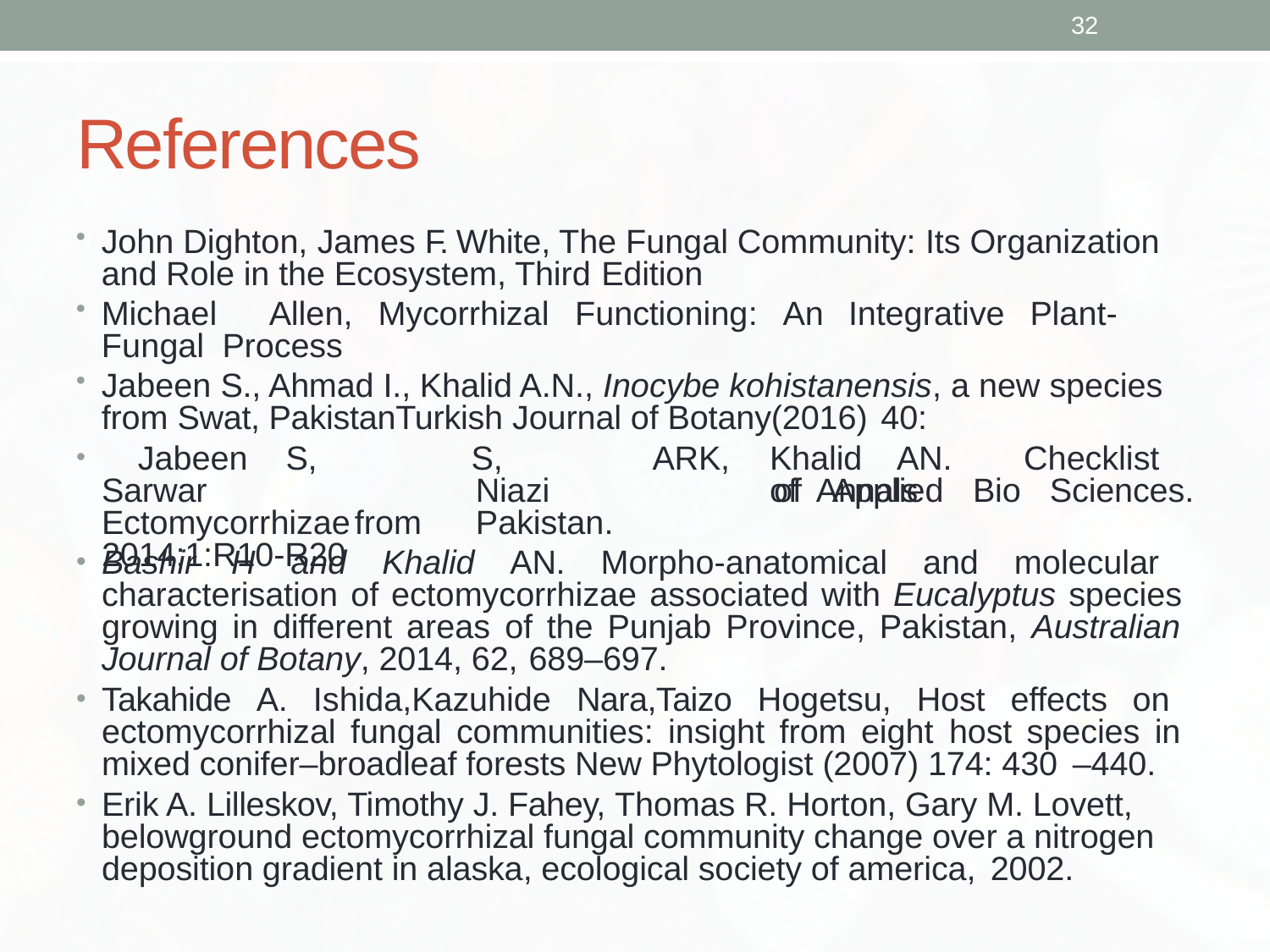

32
# References
John Dighton, James F. White, The Fungal Community: Its Organization  and Role in the Ecosystem, Third Edition
Michael	Allen,	Mycorrhizal	Functioning:	An	Integrative	Plant-Fungal  Process
Jabeen S., Ahmad I., Khalid A.N., Inocybe kohistanensis, a new species  from Swat, PakistanTurkish Journal of Botany(2016) 40:
	Jabeen	S,	Sarwar  Ectomycorrhizae	from  2014;1:R10-R20
S,	Niazi  Pakistan.
ARK,	Khalid	AN.	Checklist	of  Annals
of	Applied	Bio	Sciences.
Bashir H and Khalid AN. Morpho-anatomical and molecular  characterisation of ectomycorrhizae associated with Eucalyptus species  growing in different areas of the Punjab Province, Pakistan, Australian  Journal of Botany, 2014, 62, 689–697.
Takahide A. Ishida,Kazuhide Nara,Taizo Hogetsu, Host effects on  ectomycorrhizal fungal communities: insight from eight host species in  mixed conifer–broadleaf forests New Phytologist (2007) 174: 430 –440.
Erik A. Lilleskov, Timothy J. Fahey, Thomas R. Horton, Gary M. Lovett,  belowground ectomycorrhizal fungal community change over a nitrogen  deposition gradient in alaska, ecological society of america, 2002.